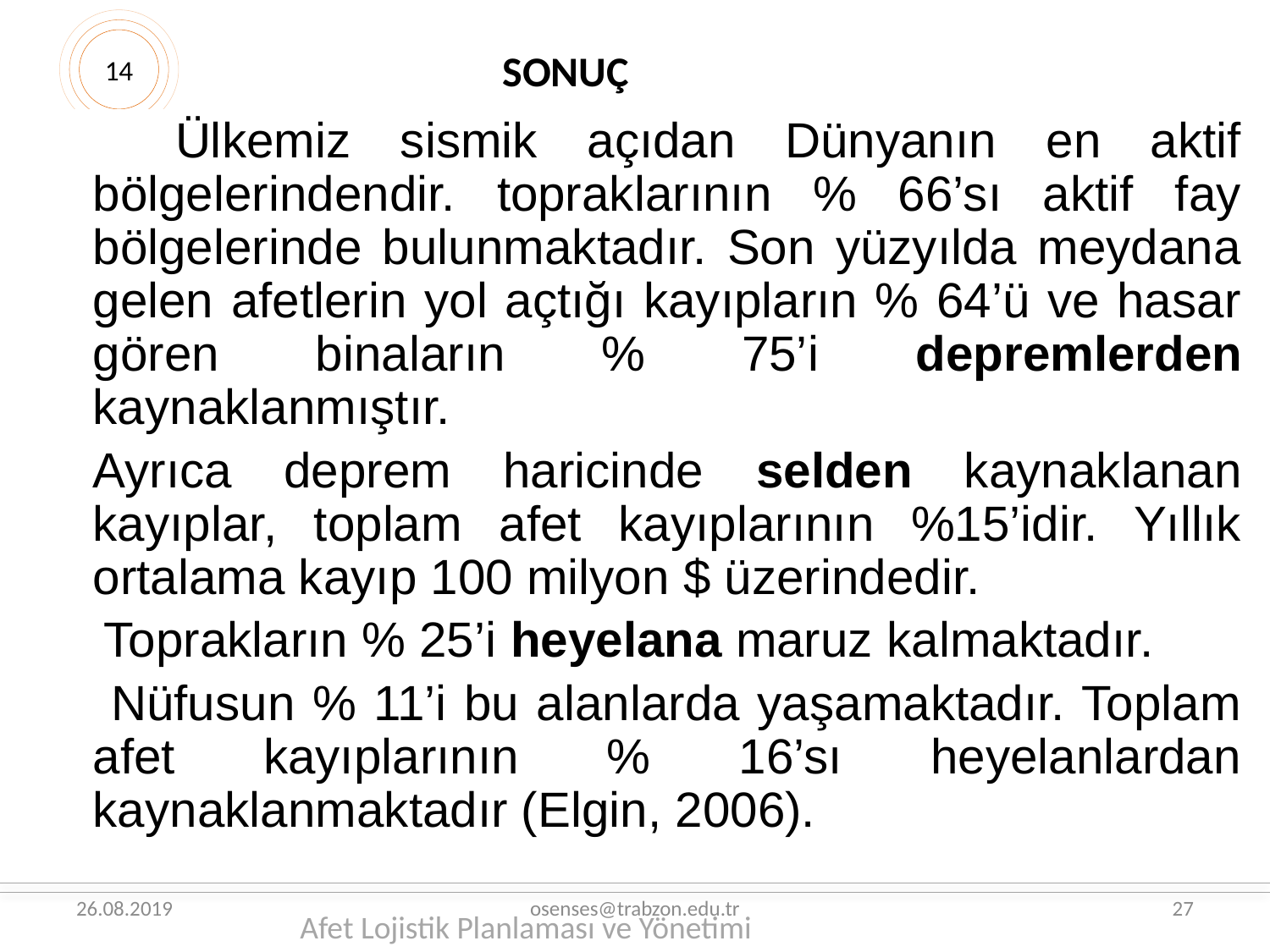

14
SONUÇ
  Ülkemiz sismik açıdan Dünyanın en aktif bölgelerindendir. topraklarının % 66’sı aktif fay bölgelerinde bulunmaktadır. Son yüzyılda meydana gelen afetlerin yol açtığı kayıpların % 64’ü ve hasar gören binaların % 75’i depremlerden kaynaklanmıştır.
	Ayrıca deprem haricinde selden kaynaklanan kayıplar, toplam afet kayıplarının %15’idir. Yıllık ortalama kayıp 100 milyon $ üzerindedir.
  Toprakların % 25’i heyelana maruz kalmaktadır.
  Nüfusun % 11’i bu alanlarda yaşamaktadır. Toplam afet kayıplarının % 16’sı heyelanlardan kaynaklanmaktadır (Elgin, 2006).

26.08.2019
osenses@trabzon.edu.tr
27
Afet Lojistik Planlaması ve Yönetimi